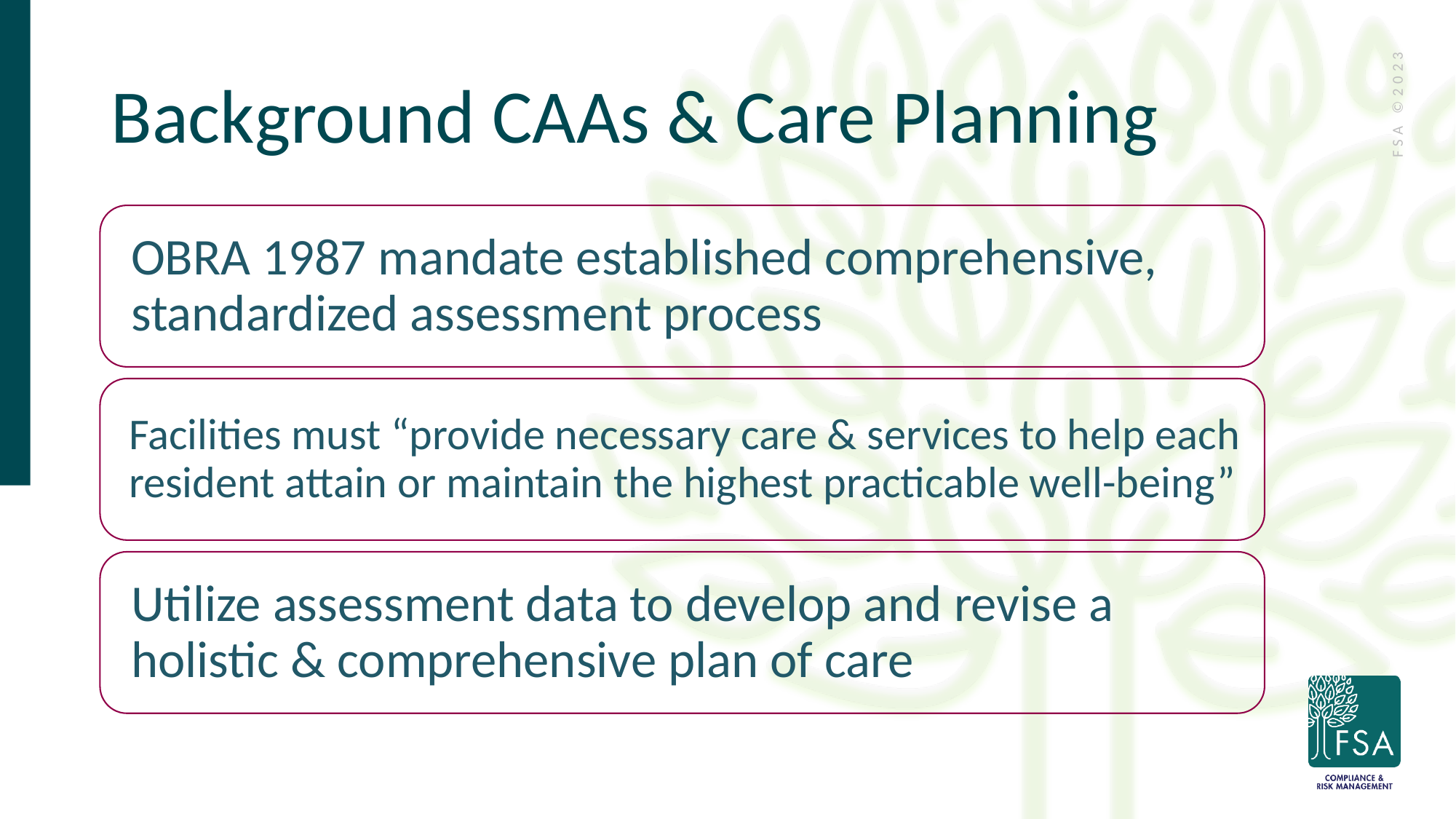

# Background CAAs & Care Planning
OBRA 1987 mandate established comprehensive, standardized assessment process
Facilities must “provide necessary care & services to help each resident attain or maintain the highest practicable well-being”
Utilize assessment data to develop and revise a holistic & comprehensive plan of care